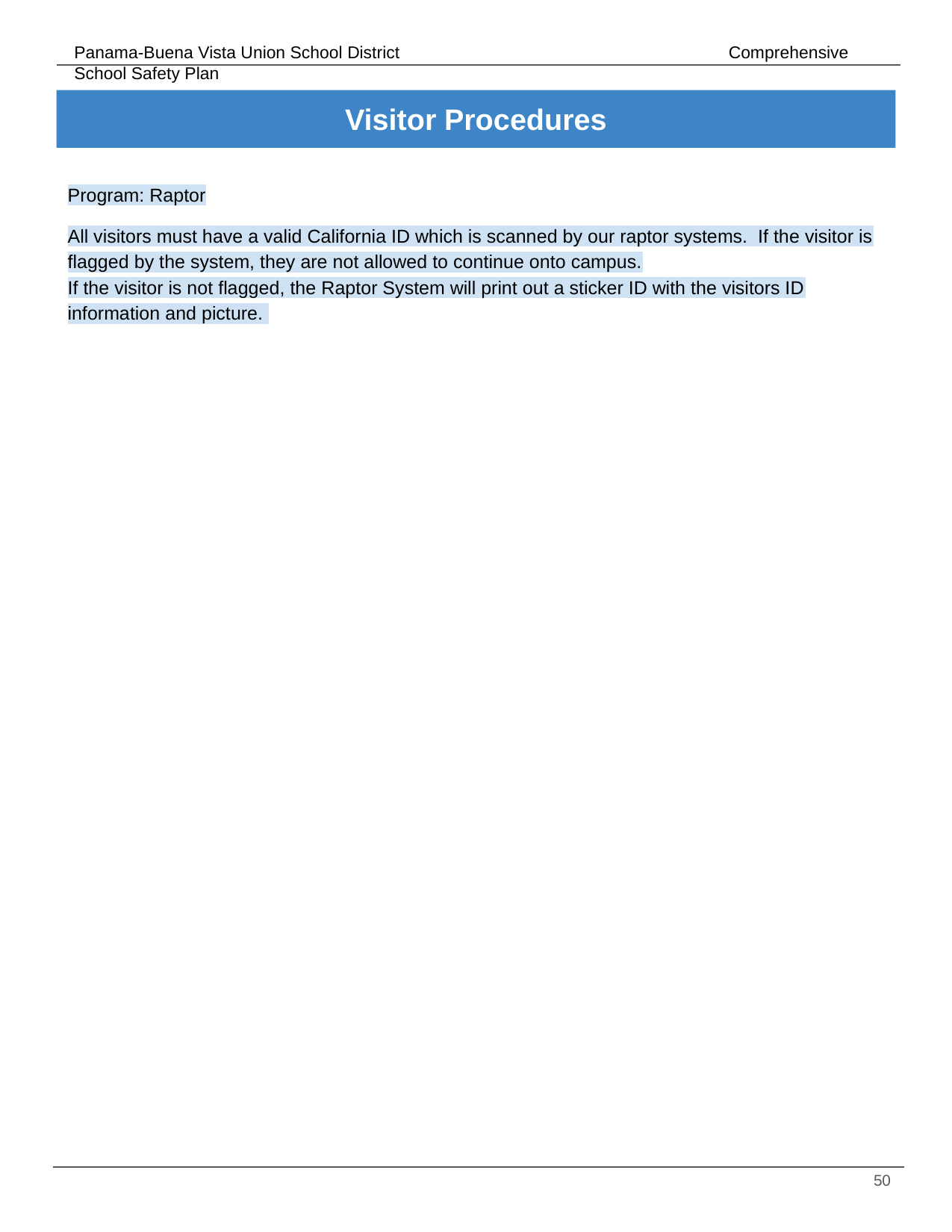

Visitor Procedures
# Program: Raptor
All visitors must have a valid California ID which is scanned by our raptor systems.  If the visitor is flagged by the system, they are not allowed to continue onto campus.
If the visitor is not flagged, the Raptor System will print out a sticker ID with the visitors ID information and picture.

50